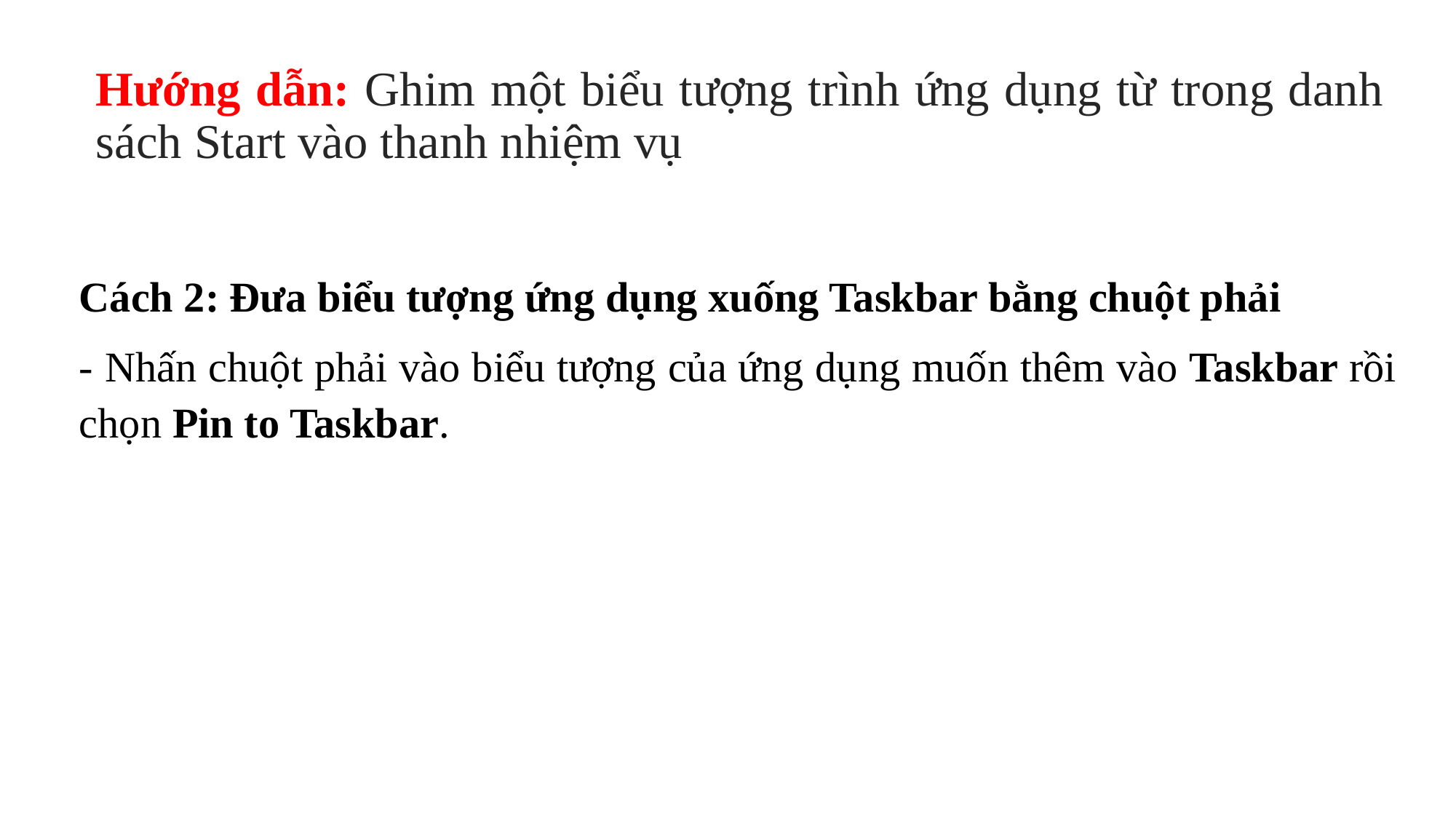

# Hướng dẫn: Ghim một biểu tượng trình ứng dụng từ trong danh sách Start vào thanh nhiệm vụ
Cách 2: Đưa biểu tượng ứng dụng xuống Taskbar bằng chuột phải
- Nhấn chuột phải vào biểu tượng của ứng dụng muốn thêm vào Taskbar rồi chọn Pin to Taskbar.